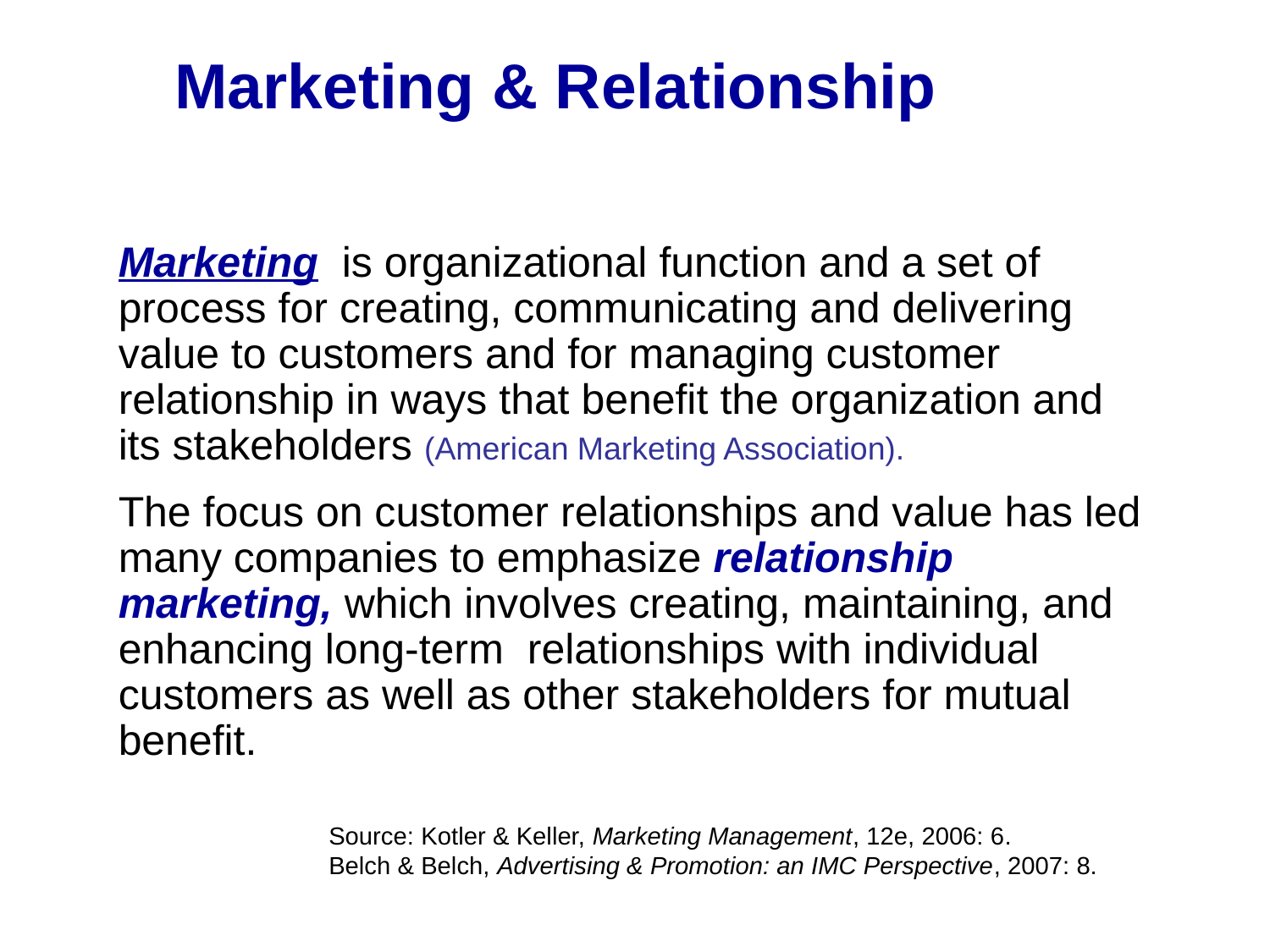

Marketing & Relationship
Marketing  is organizational function and a set of process for creating, communicating and delivering value to customers and for managing customer relationship in ways that benefit the organization and its stakeholders (American Marketing Association).
The focus on customer relationships and value has led many companies to emphasize relationship marketing, which involves creating, maintaining, and enhancing long-term  relationships with individual customers as well as other stakeholders for mutual benefit.

Source: Kotler & Keller, Marketing Management, 12e, 2006: 6.
Belch & Belch, Advertising & Promotion: an IMC Perspective, 2007: 8.